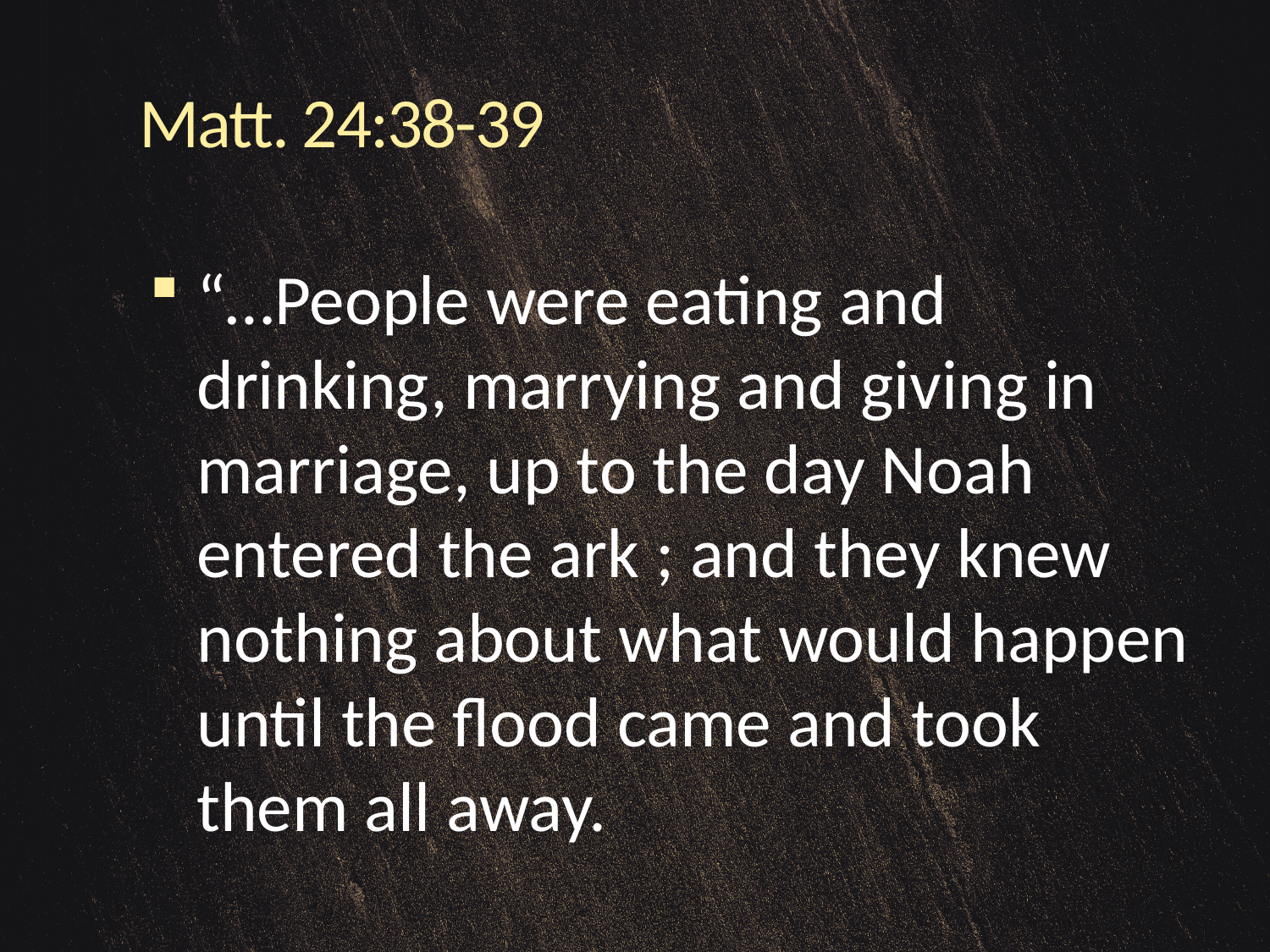

# Matt. 24:38-39
“…People were eating and drinking, marrying and giving in marriage, up to the day Noah entered the ark ; and they knew nothing about what would happen until the flood came and took them all away.